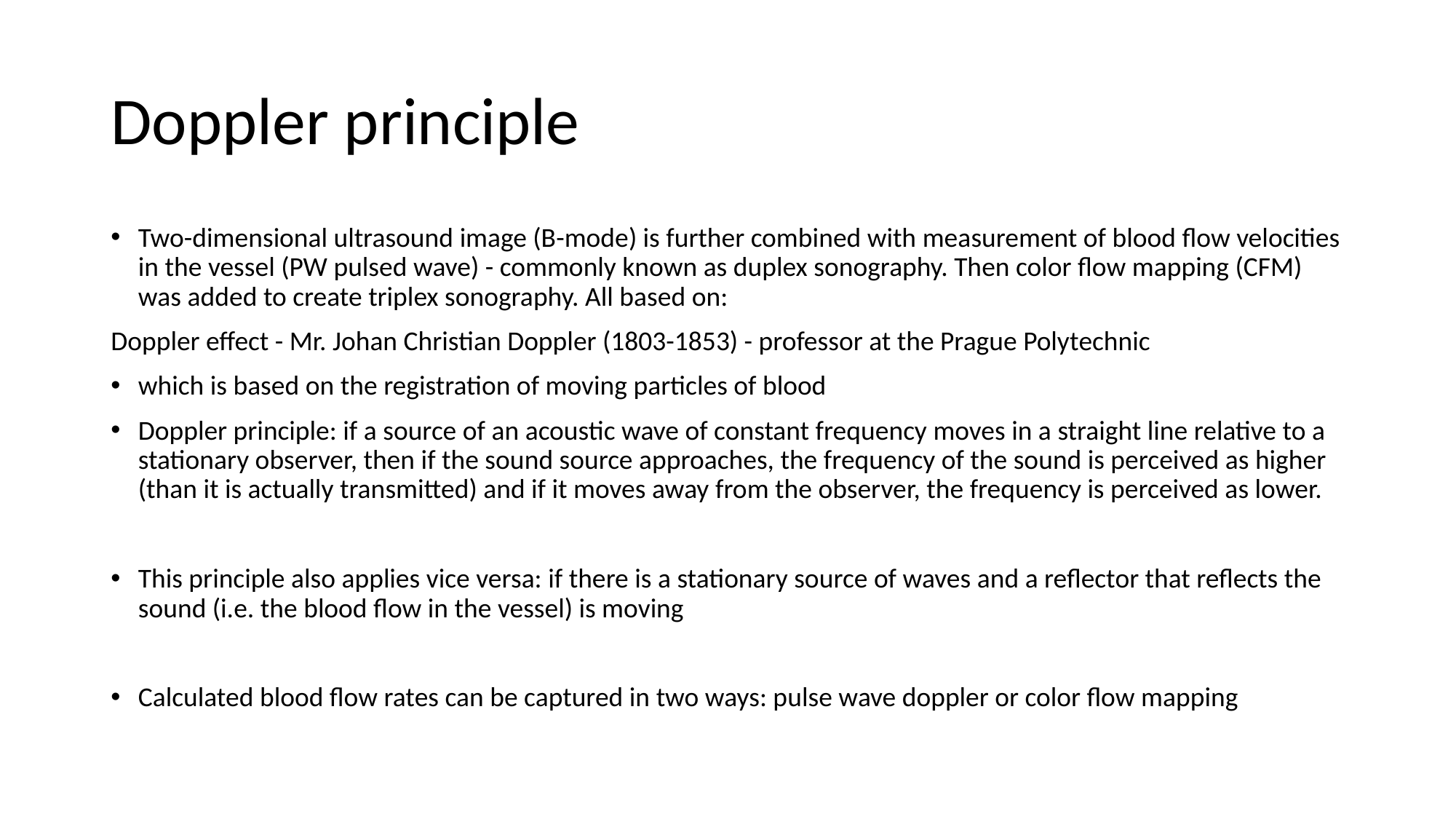

# Doppler principle
Two-dimensional ultrasound image (B-mode) is further combined with measurement of blood flow velocities in the vessel (PW pulsed wave) - commonly known as duplex sonography. Then color flow mapping (CFM) was added to create triplex sonography. All based on:
Doppler effect - Mr. Johan Christian Doppler (1803-1853) - professor at the Prague Polytechnic
which is based on the registration of moving particles of blood
Doppler principle: if a source of an acoustic wave of constant frequency moves in a straight line relative to a stationary observer, then if the sound source approaches, the frequency of the sound is perceived as higher (than it is actually transmitted) and if it moves away from the observer, the frequency is perceived as lower.

This principle also applies vice versa: if there is a stationary source of waves and a reflector that reflects the sound (i.e. the blood flow in the vessel) is moving

Calculated blood flow rates can be captured in two ways: pulse wave doppler or color flow mapping